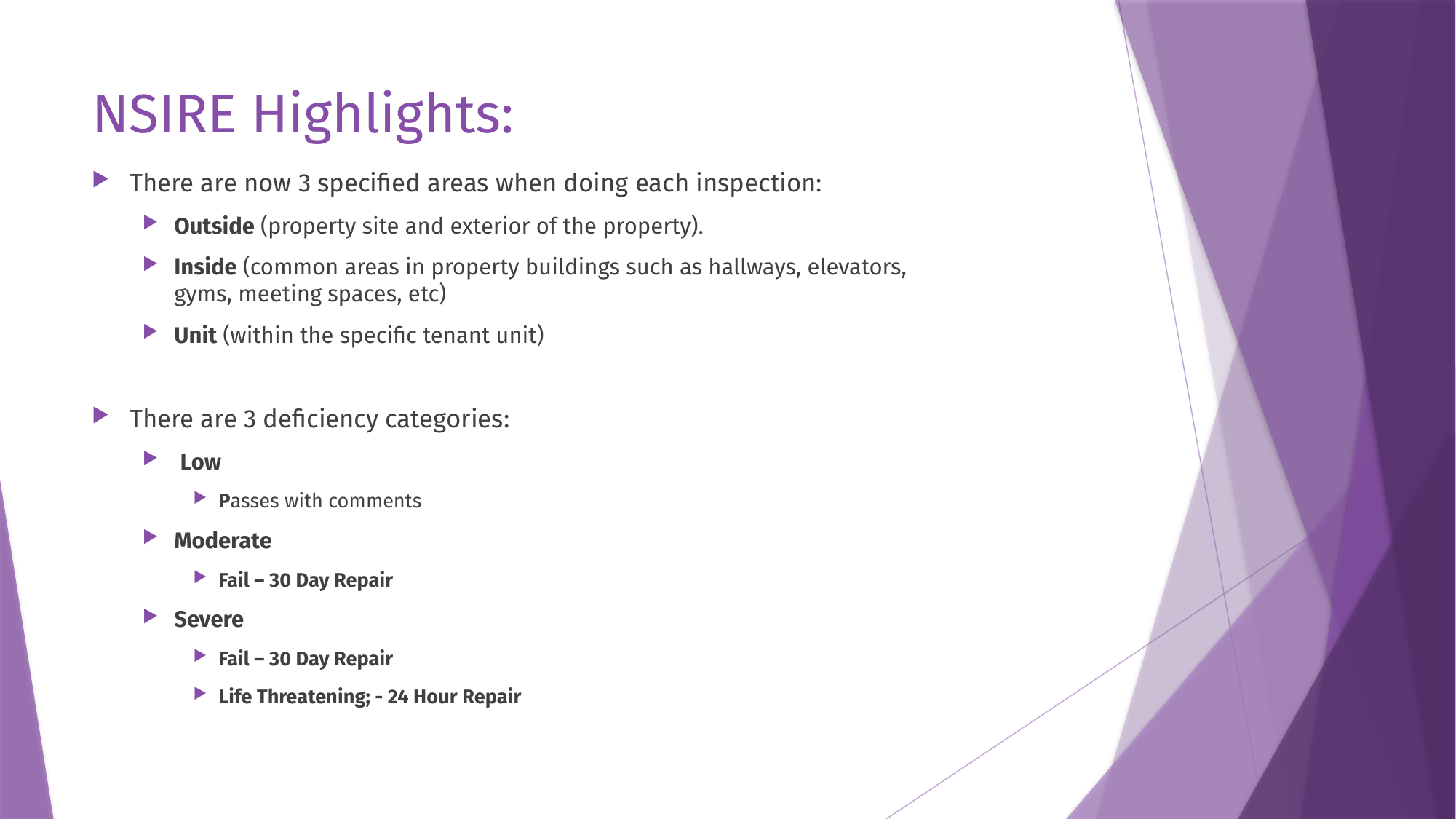

# NSIRE Highlights:
There are now 3 specified areas when doing each inspection:
Outside (property site and exterior of the property).
Inside (common areas in property buildings such as hallways, elevators, gyms, meeting spaces, etc)
Unit (within the specific tenant unit)

There are 3 deficiency categories:
 Low
Passes with comments
Moderate
Fail – 30 Day Repair
Severe
Fail – 30 Day Repair
Life Threatening; - 24 Hour Repair